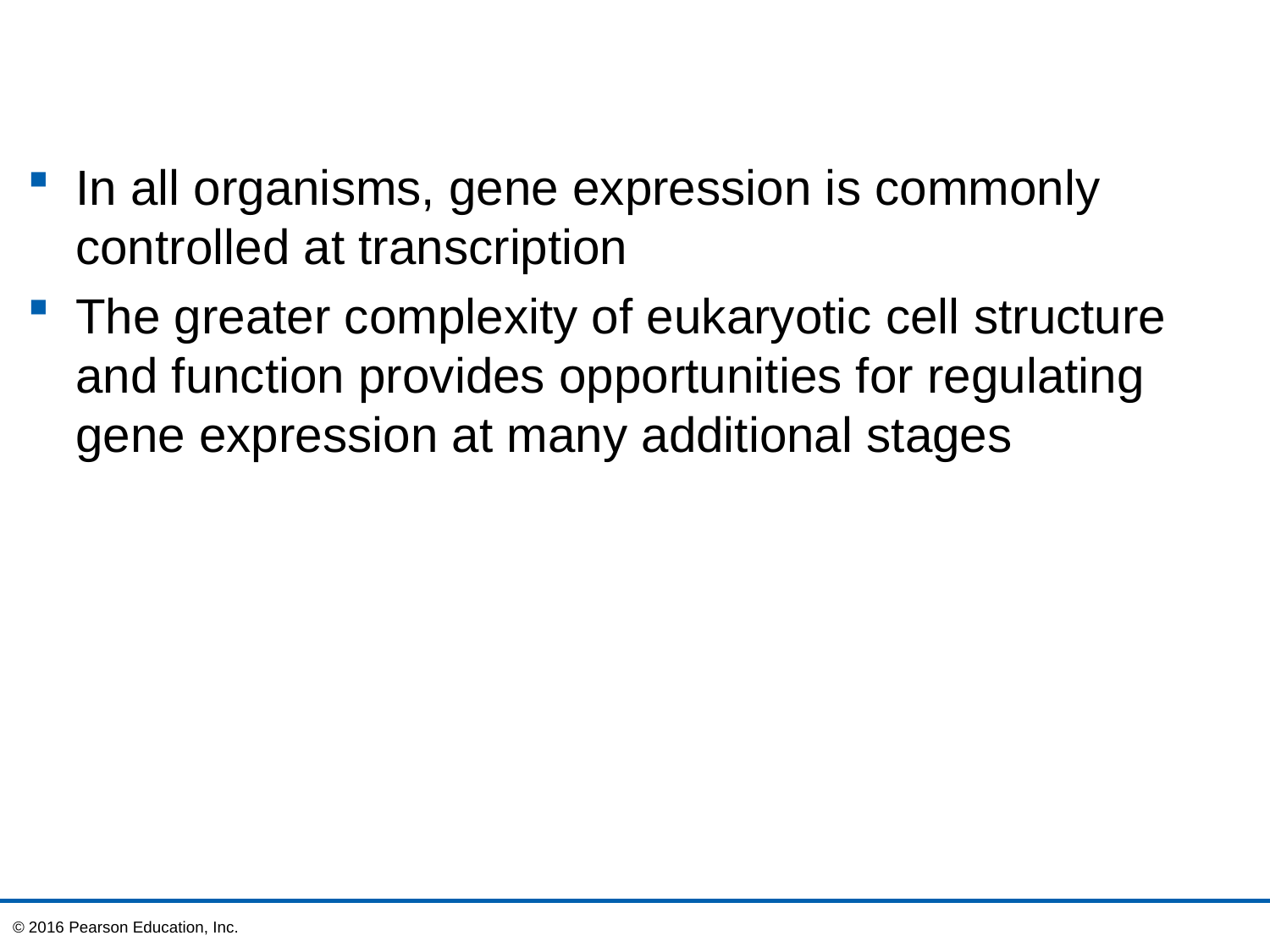

In all organisms, gene expression is commonly controlled at transcription
The greater complexity of eukaryotic cell structure and function provides opportunities for regulating gene expression at many additional stages
© 2016 Pearson Education, Inc.